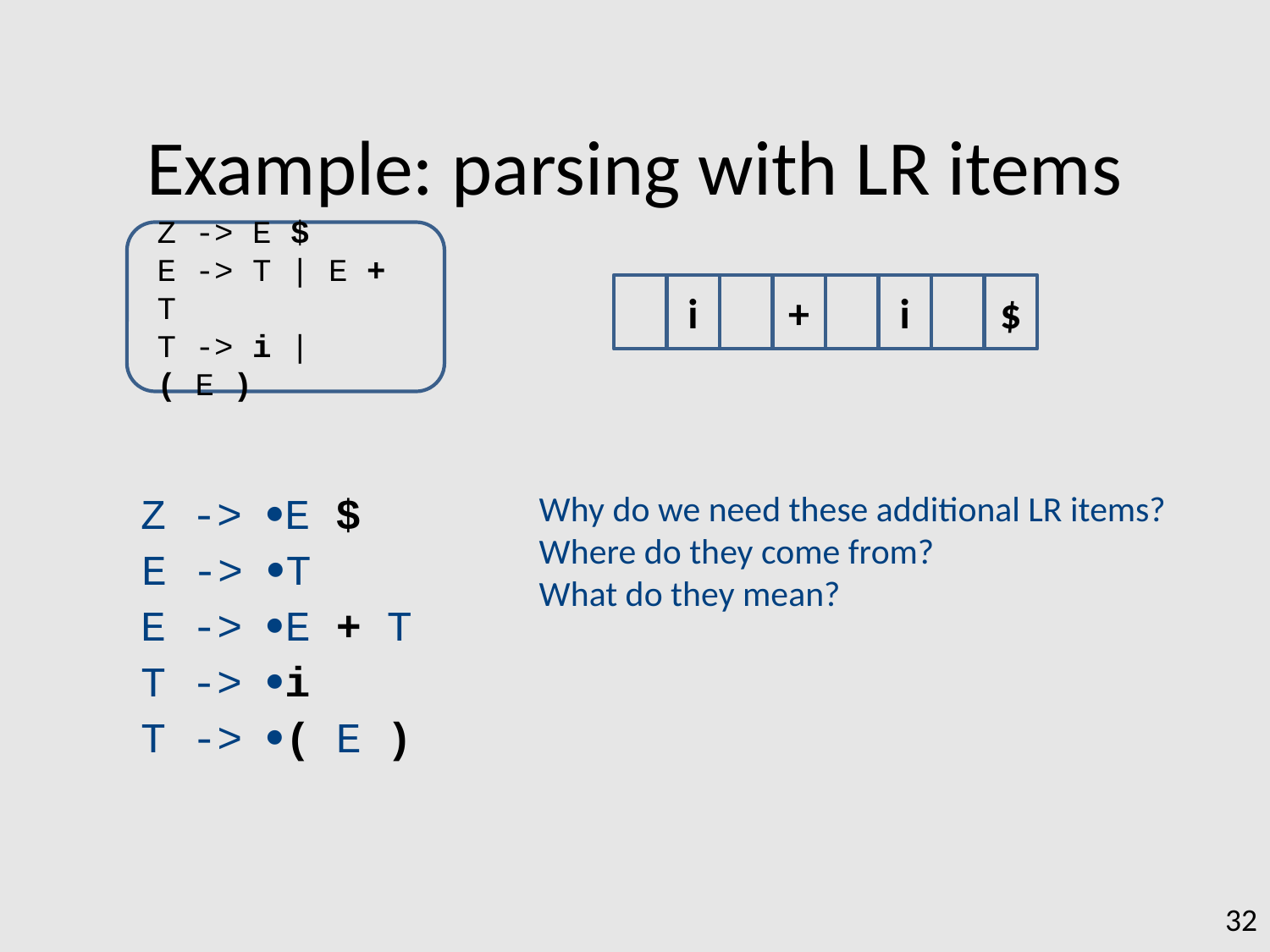

# Example: parsing with LR items
Z -> E $
E -> T | E + T
T -> i | ( E )

i

+

i

$
Z -> •E $
Why do we need these additional LR items?
Where do they come from?
What do they mean?
E -> •T
E -> •E + T
T -> •i
T -> •( E )

32